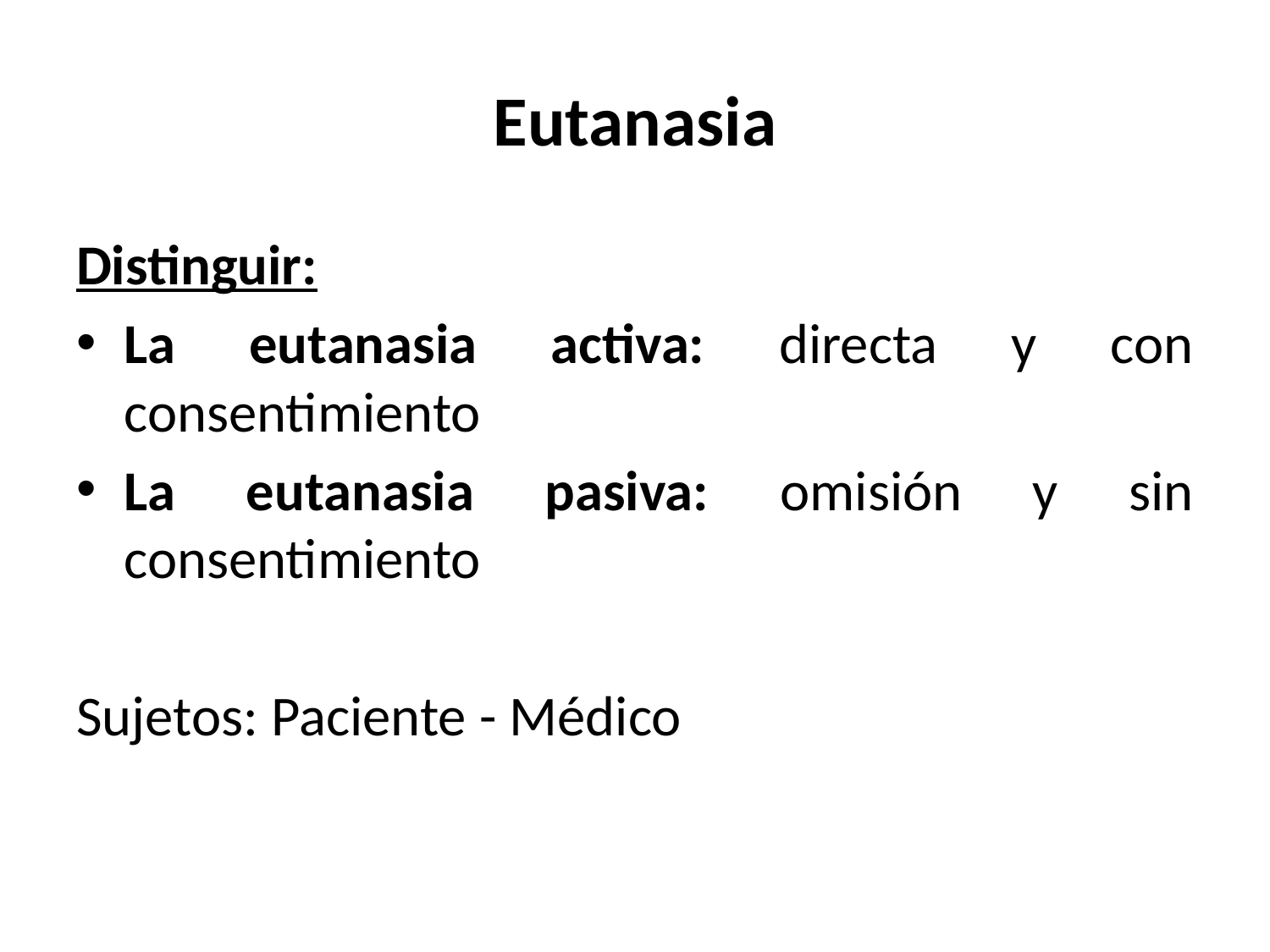

# Eutanasia
Distinguir:
La eutanasia activa: directa y con consentimiento
La eutanasia pasiva: omisión y sin consentimiento

Sujetos: Paciente - Médico